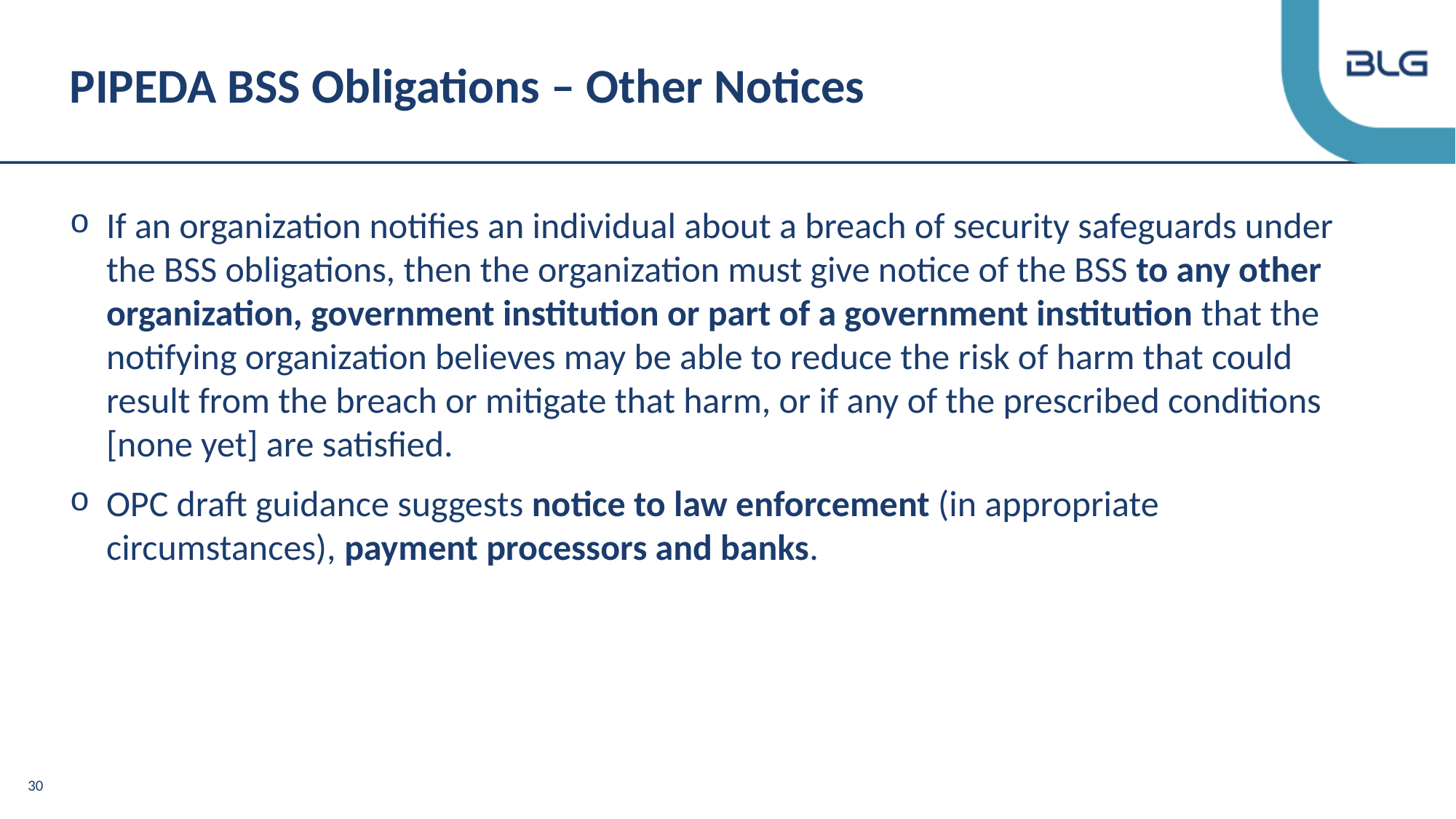

# PIPEDA BSS Obligations – Other Notices
If an organization notifies an individual about a breach of security safeguards under the BSS obligations, then the organization must give notice of the BSS to any other organization, government institution or part of a government institution that the notifying organization believes may be able to reduce the risk of harm that could result from the breach or mitigate that harm, or if any of the prescribed conditions [none yet] are satisfied.
OPC draft guidance suggests notice to law enforcement (in appropriate circumstances), payment processors and banks.
30